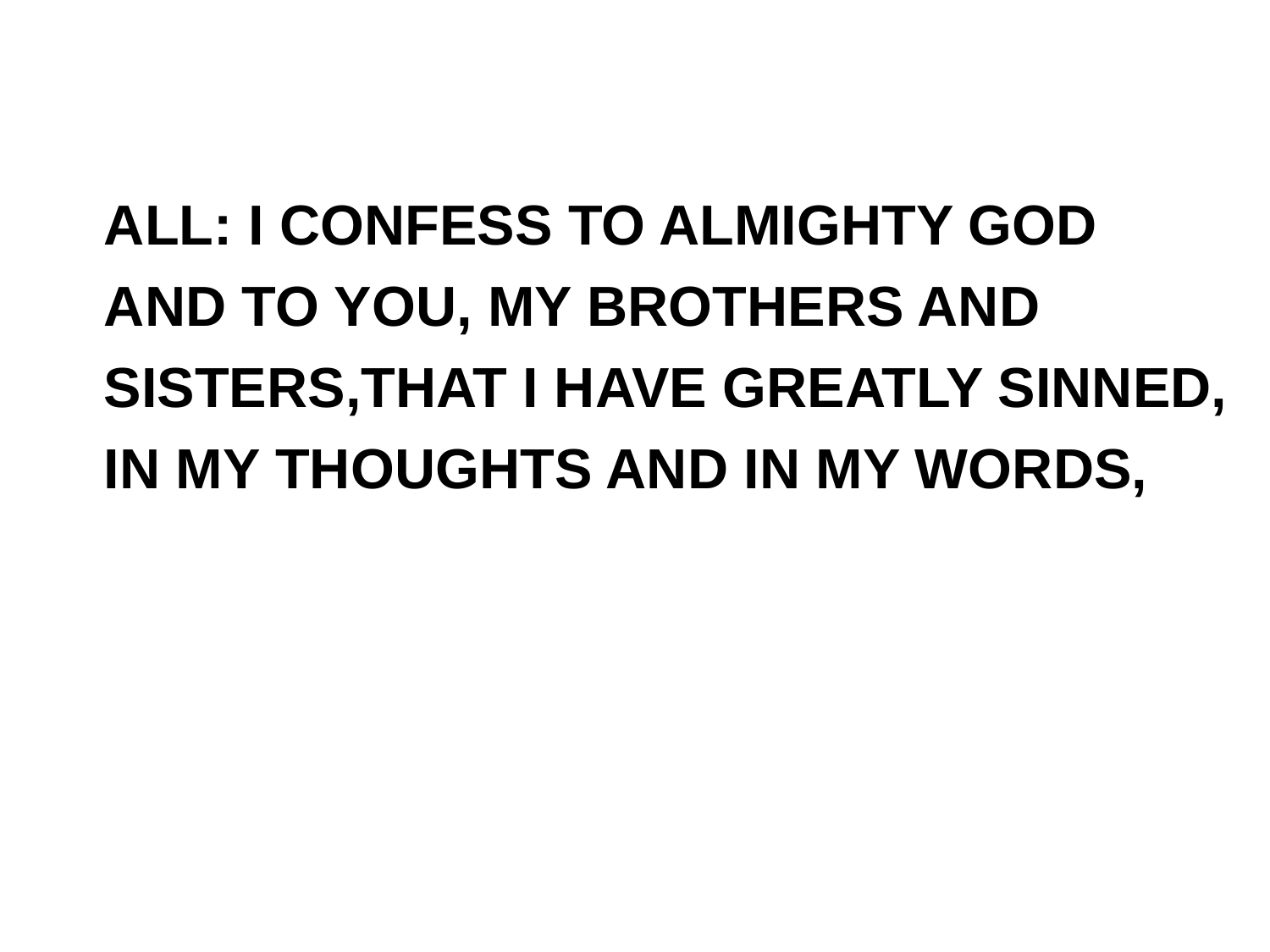

# ALL: I CONFESS TO ALMIGHTY GOD AND TO YOU, MY BROTHERS AND SISTERS,THAT I HAVE GREATLY SINNED, IN MY THOUGHTS AND IN MY WORDS,